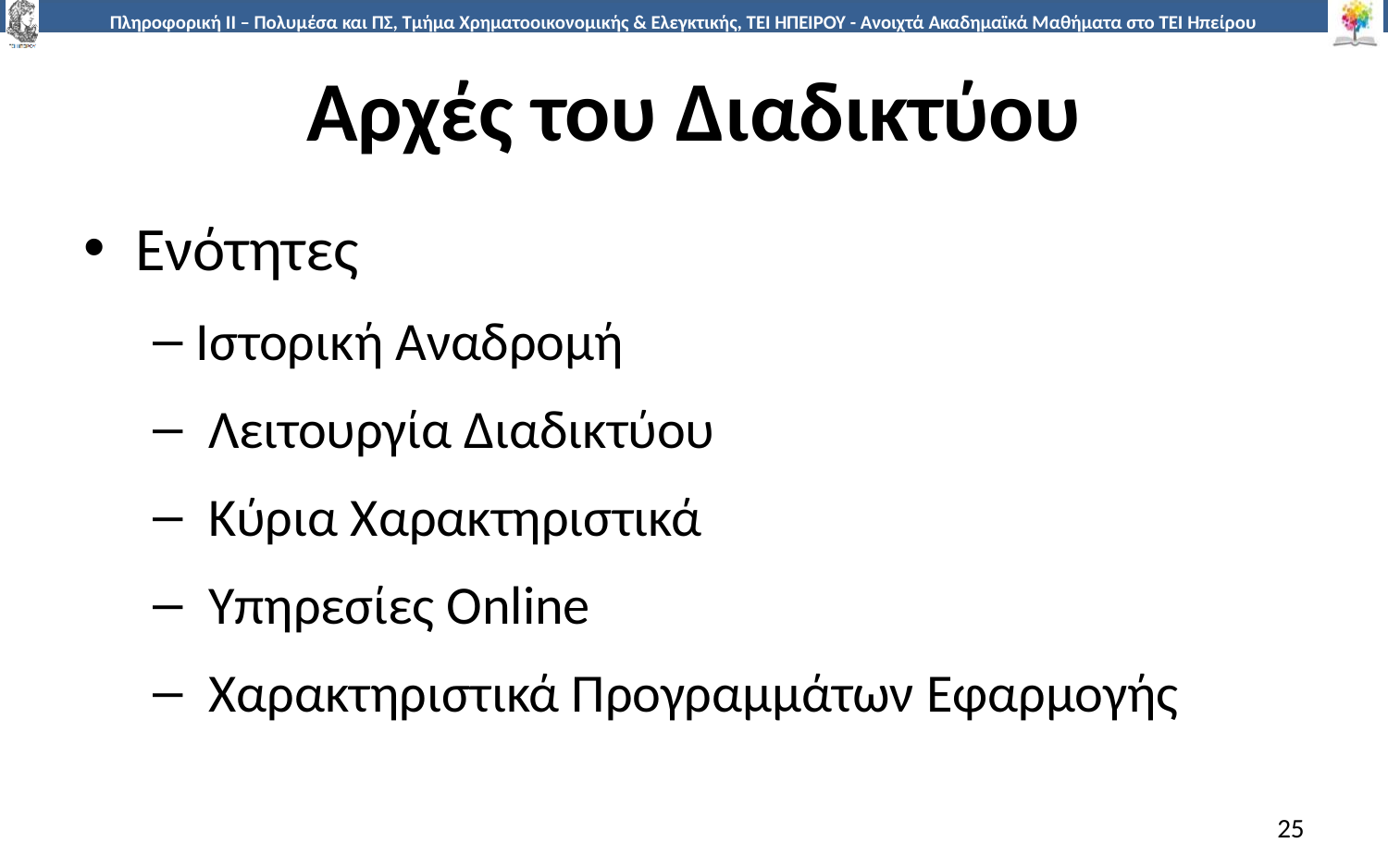

# Αρχές του Διαδικτύου
Ενότητες
Ιστορική Αναδρομή
 Λειτουργία Διαδικτύου
 Κύρια Χαρακτηριστικά
 Υπηρεσίες Online
 Χαρακτηριστικά Προγραμμάτων Εφαρμογής

25